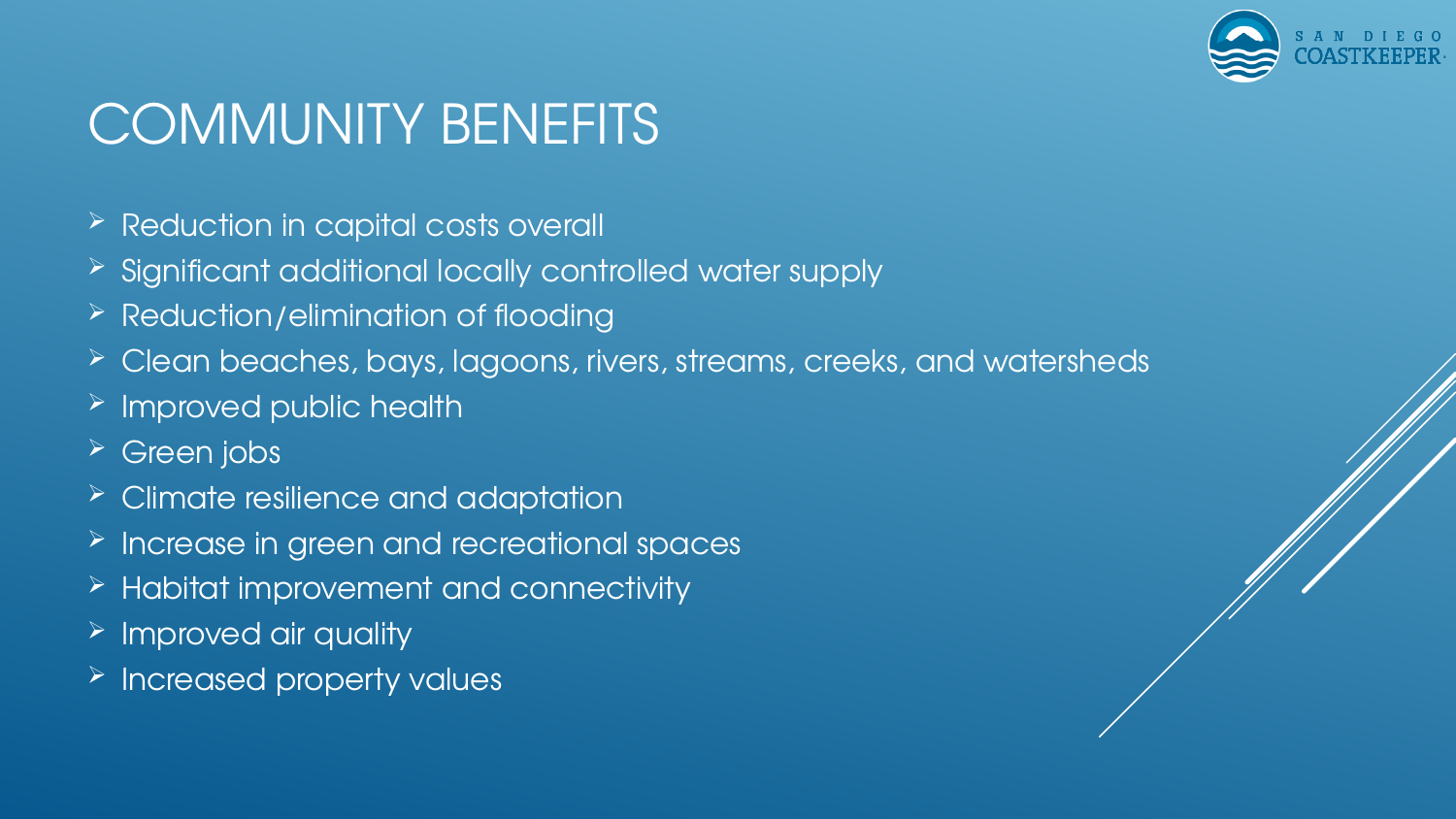

# COMMUNITY BENEFITS
Reduction in capital costs overall
Significant additional locally controlled water supply
Reduction/elimination of flooding
Clean beaches, bays, lagoons, rivers, streams, creeks, and watersheds
Improved public health
Green jobs
Climate resilience and adaptation
Increase in green and recreational spaces
Habitat improvement and connectivity
Improved air quality
Increased property values